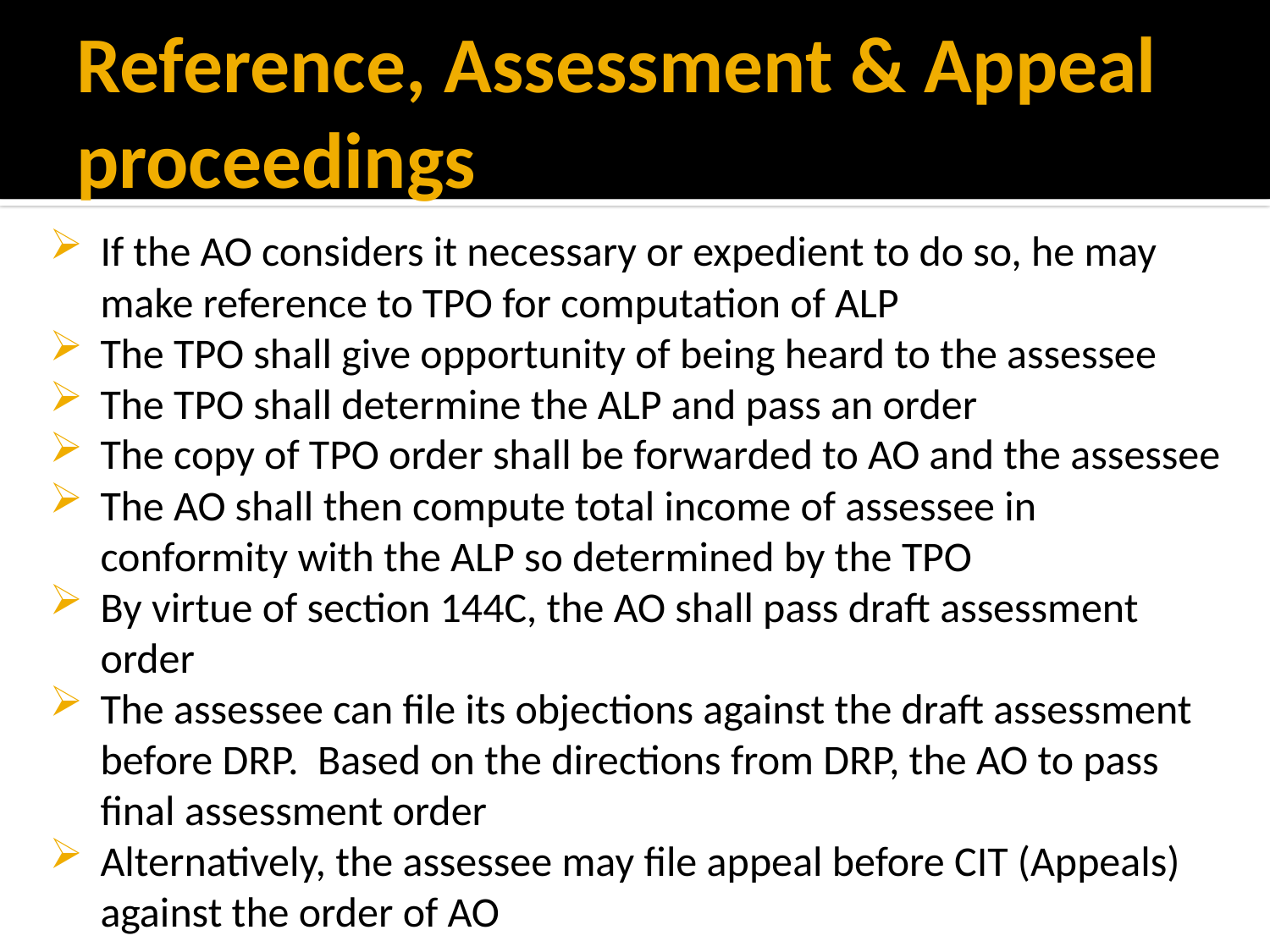

# Reference, Assessment & Appeal proceedings
If the AO considers it necessary or expedient to do so, he may make reference to TPO for computation of ALP
The TPO shall give opportunity of being heard to the assessee
The TPO shall determine the ALP and pass an order
The copy of TPO order shall be forwarded to AO and the assessee
The AO shall then compute total income of assessee in conformity with the ALP so determined by the TPO
By virtue of section 144C, the AO shall pass draft assessment order
The assessee can file its objections against the draft assessment before DRP.  Based on the directions from DRP, the AO to pass final assessment order
Alternatively, the assessee may file appeal before CIT (Appeals) against the order of AO